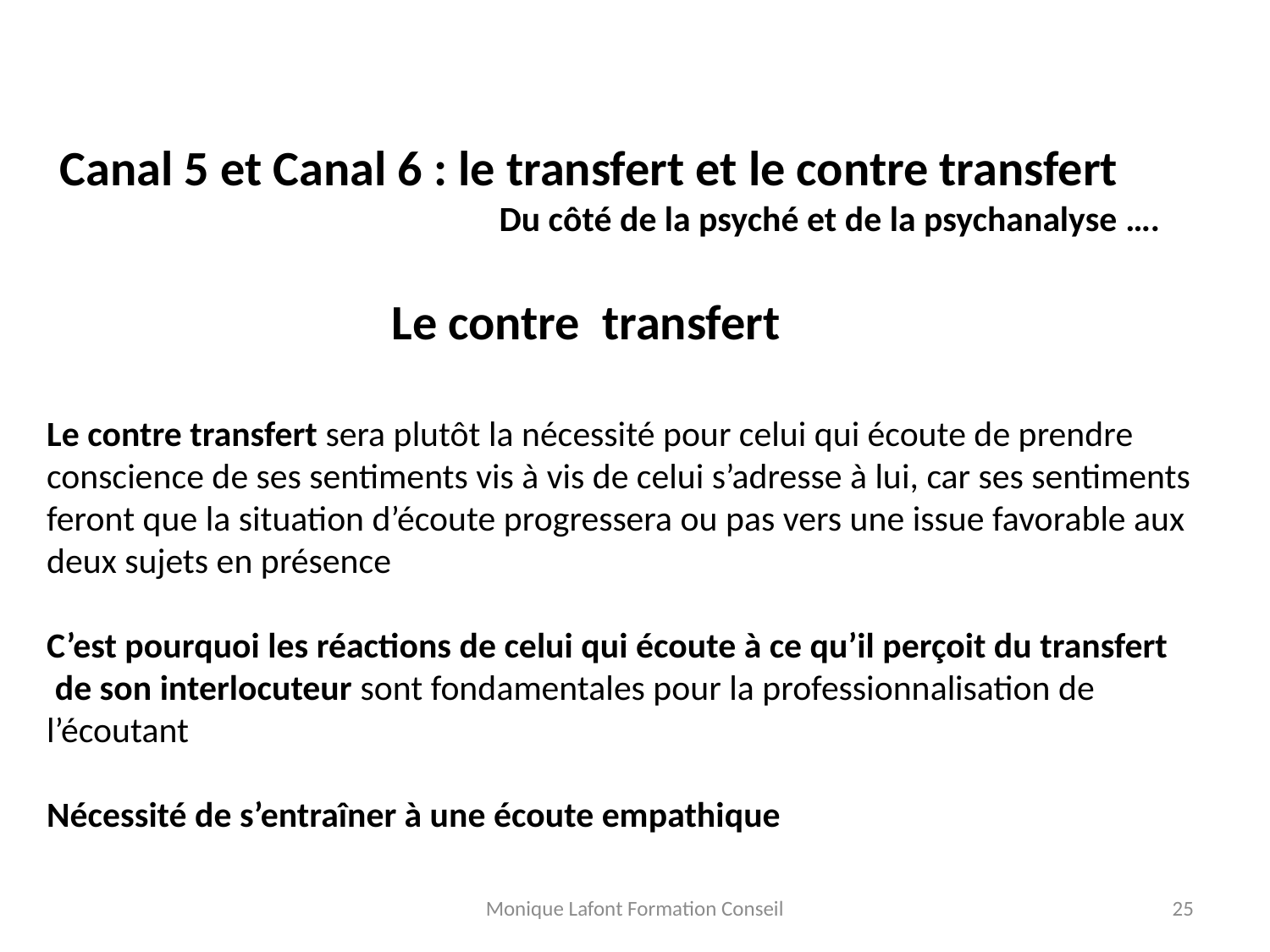

Canal 5 et Canal 6 : le transfert et le contre transfert
Du côté de la psyché et de la psychanalyse ….

Le contre  transfert

Le contre transfert sera plutôt la nécessité pour celui qui écoute de prendre conscience de ses sentiments vis à vis de celui s’adresse à lui, car ses sentiments feront que la situation d’écoute progressera ou pas vers une issue favorable aux deux sujets en présence

C’est pourquoi les réactions de celui qui écoute à ce qu’il perçoit du transfert
 de son interlocuteur sont fondamentales pour la professionnalisation de l’écoutant

Nécessité de s’entraîner à une écoute empathique
Monique Lafont Formation Conseil
25